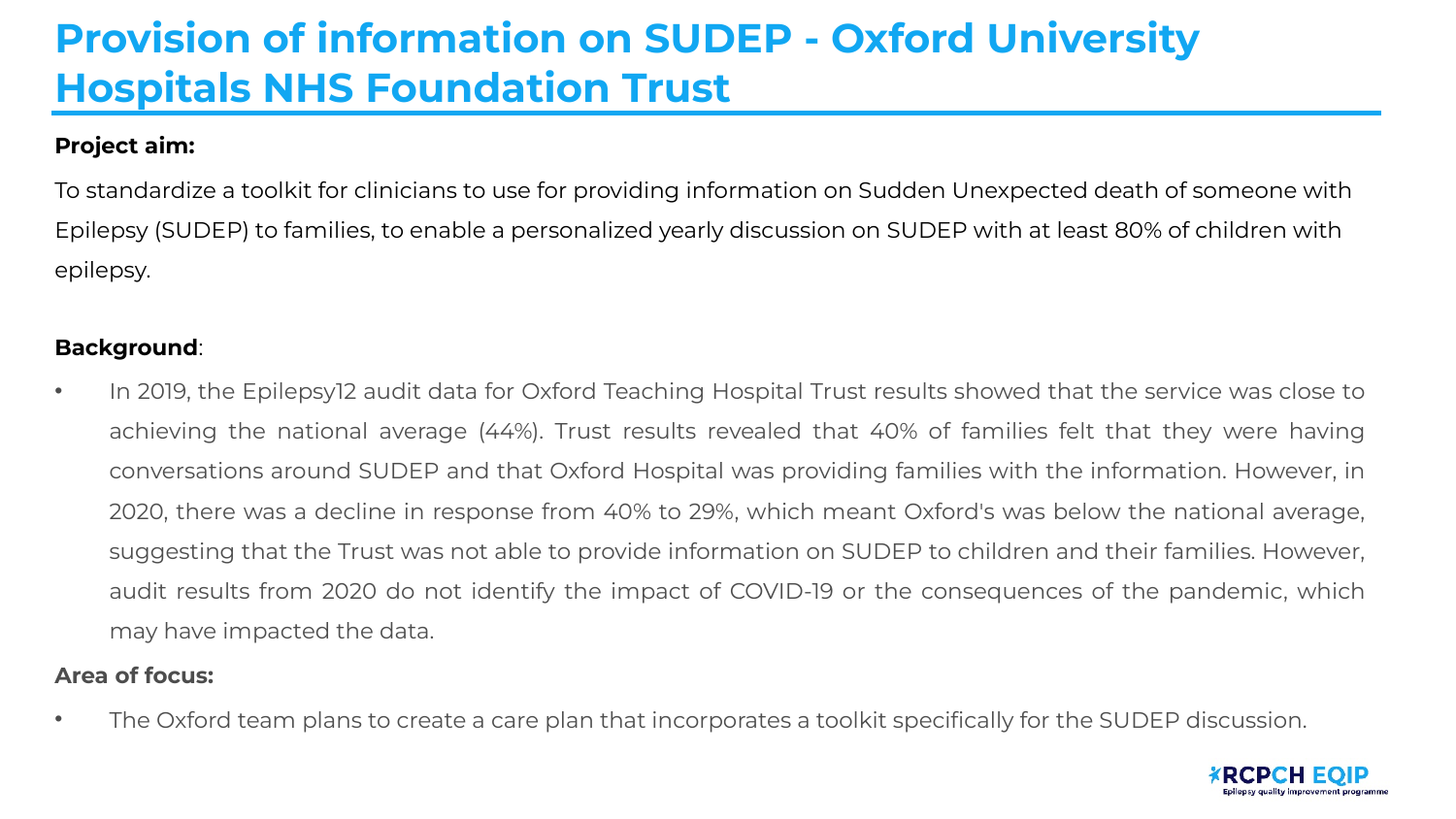

# Provision of information on SUDEP - Oxford University Hospitals NHS Foundation Trust​ ​
Project aim:
To standardize a toolkit for clinicians to use for providing information on Sudden Unexpected death of someone with Epilepsy (SUDEP) to families, to enable a personalized yearly discussion on SUDEP with at least 80% of children with epilepsy.

Background:
In 2019, the Epilepsy12 audit data for Oxford Teaching Hospital Trust results showed that the service was close to achieving the national average (44%). Trust results revealed that 40% of families felt that they were having conversations around SUDEP and that Oxford Hospital was providing families with the information. However, in 2020, there was a decline in response from 40% to 29%, which meant Oxford's was below the national average, suggesting that the Trust was not able to provide information on SUDEP to children and their families. However, audit results from 2020 do not identify the impact of COVID-19 or the consequences of the pandemic, which may have impacted the data.
Area of focus:
The Oxford team plans to create a care plan that incorporates a toolkit specifically for the SUDEP discussion.